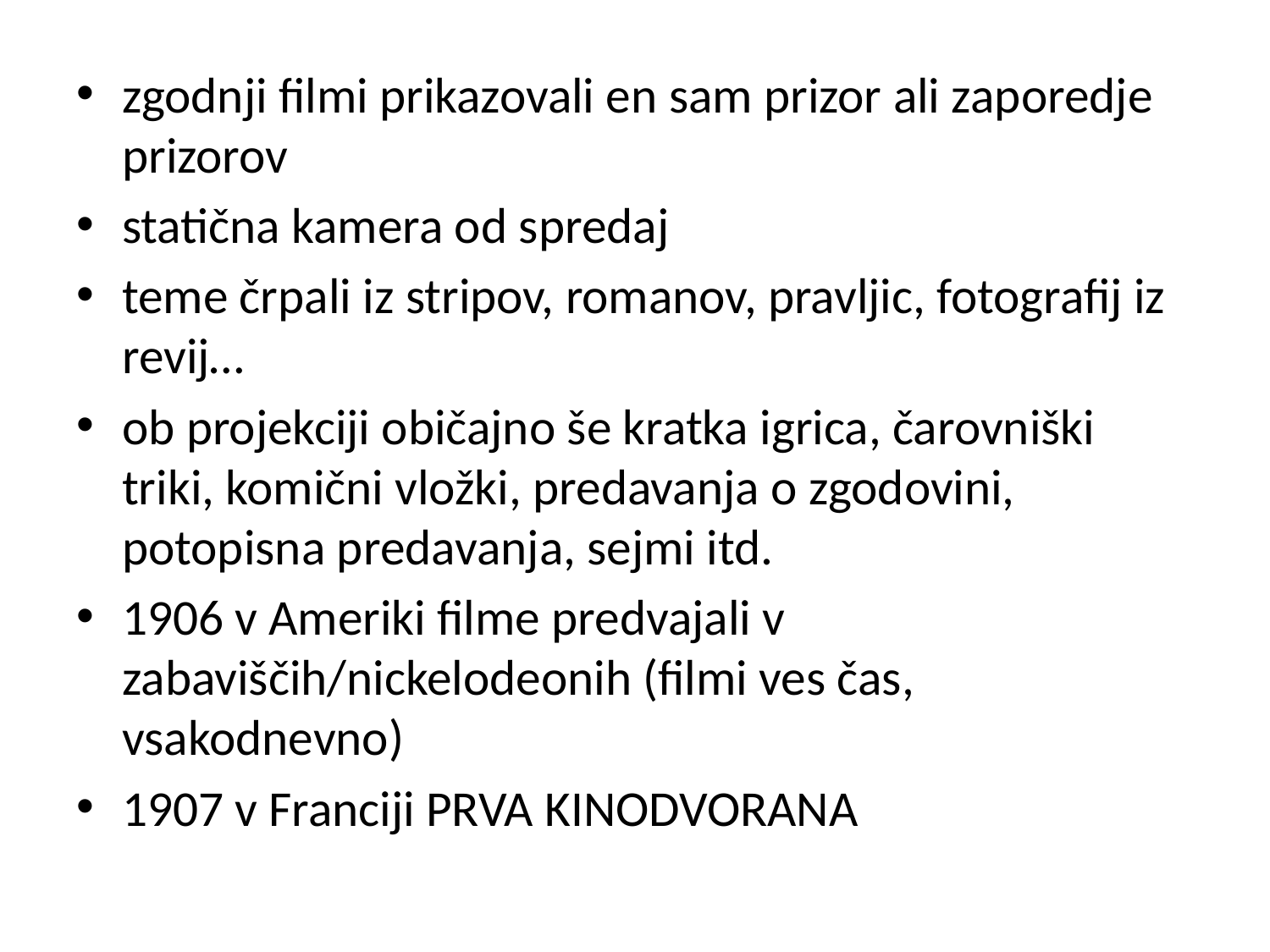

#
zgodnji filmi prikazovali en sam prizor ali zaporedje prizorov
statična kamera od spredaj
teme črpali iz stripov, romanov, pravljic, fotografij iz revij…
ob projekciji običajno še kratka igrica, čarovniški triki, komični vložki, predavanja o zgodovini, potopisna predavanja, sejmi itd.
1906 v Ameriki filme predvajali v zabaviščih/nickelodeonih (filmi ves čas, vsakodnevno)
1907 v Franciji PRVA KINODVORANA